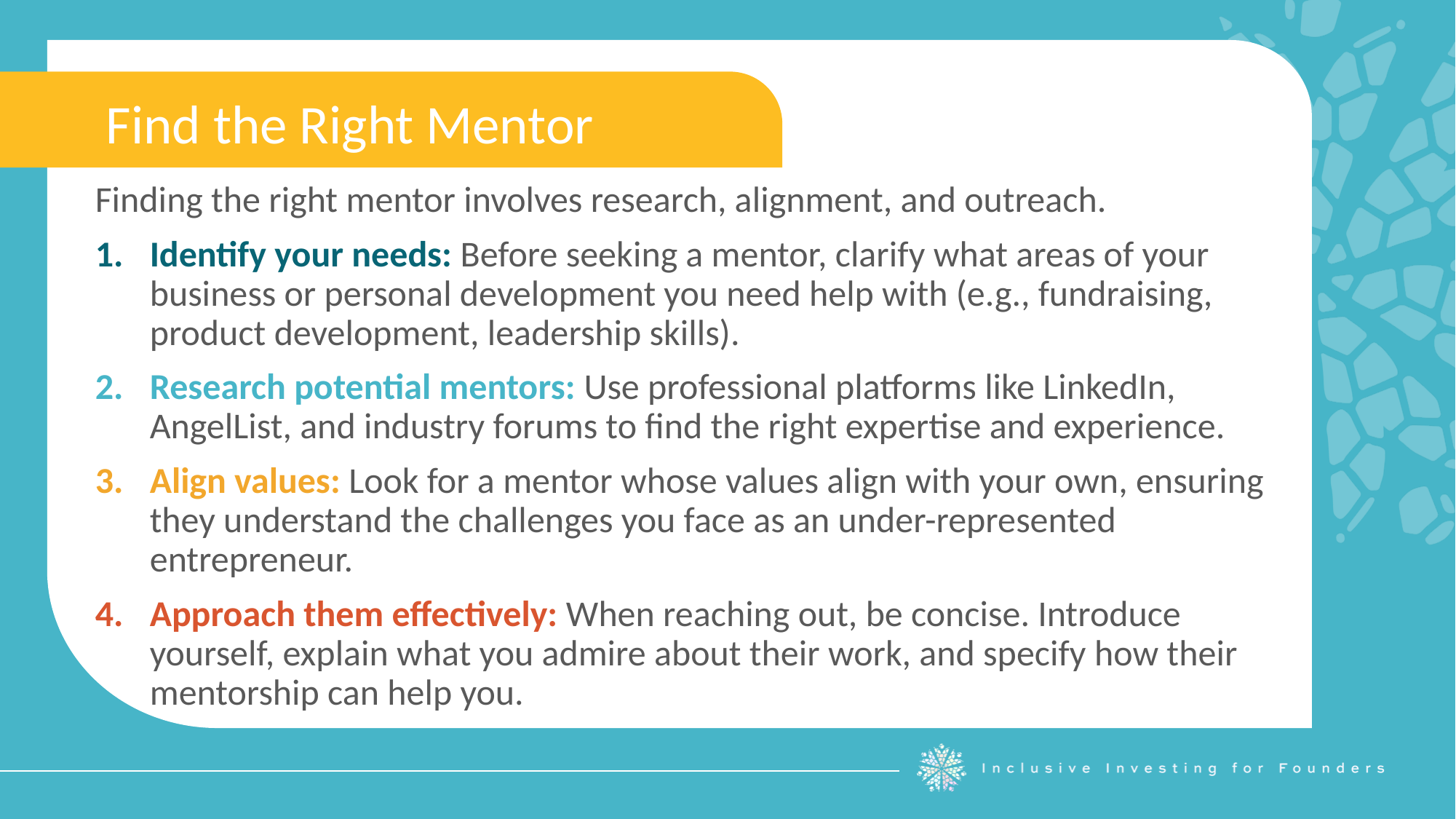

Find the Right Mentor
Finding the right mentor involves research, alignment, and outreach.
Identify your needs: Before seeking a mentor, clarify what areas of your business or personal development you need help with (e.g., fundraising, product development, leadership skills).
Research potential mentors: Use professional platforms like LinkedIn, AngelList, and industry forums to find the right expertise and experience.
Align values: Look for a mentor whose values align with your own, ensuring they understand the challenges you face as an under-represented entrepreneur.
Approach them effectively: When reaching out, be concise. Introduce yourself, explain what you admire about their work, and specify how their mentorship can help you.